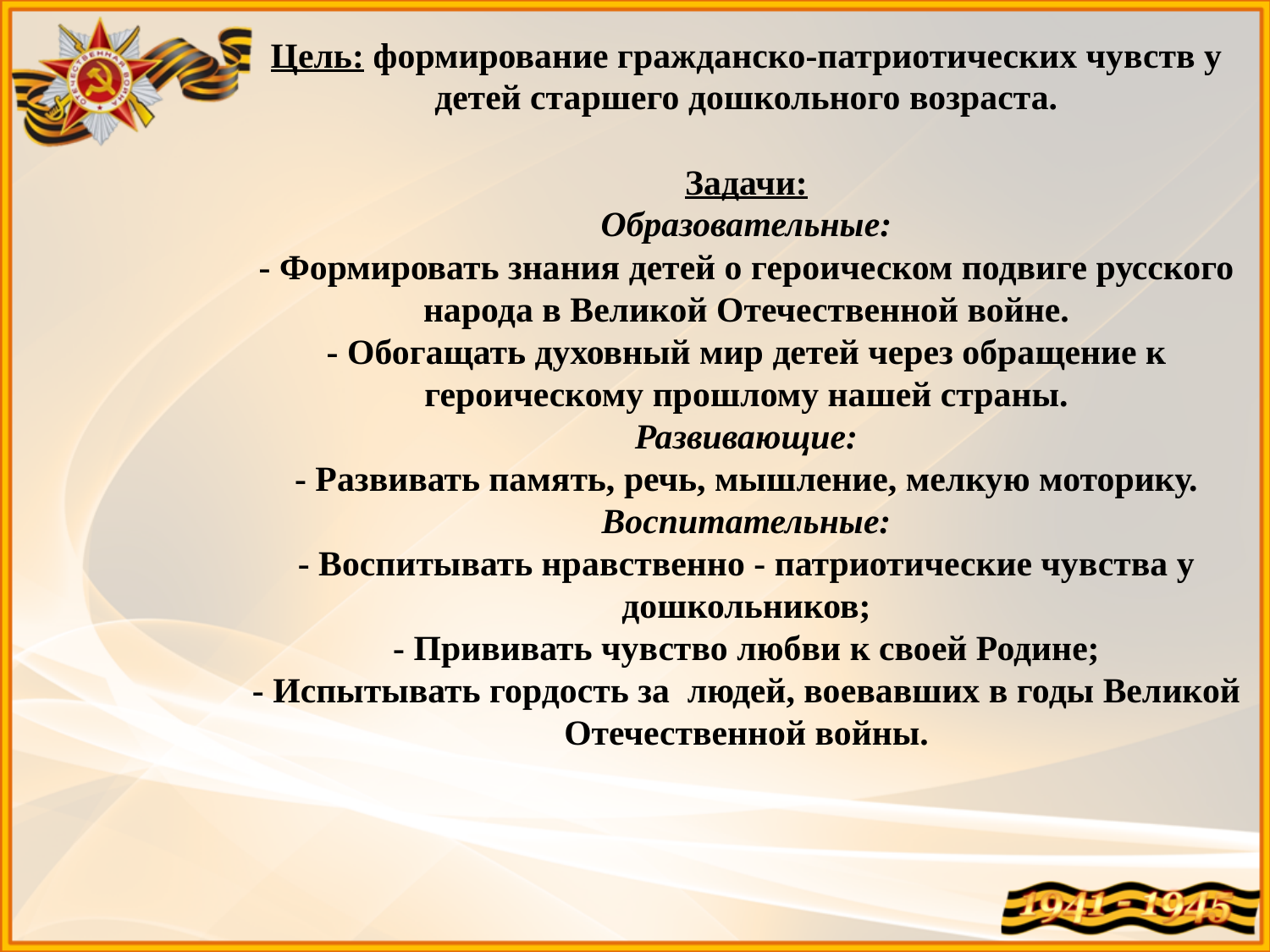

Цель: формирование гражданско-патриотических чувств у детей старшего дошкольного возраста.

Задачи:
Образовательные:
- Формировать знания детей о героическом подвиге русского народа в Великой Отечественной войне.
- Обогащать духовный мир детей через обращение к героическому прошлому нашей страны.
Развивающие:
- Развивать память, речь, мышление, мелкую моторику.
Воспитательные:
- Воспитывать нравственно - патриотические чувства у дошкольников;
- Прививать чувство любви к своей Родине;
- Испытывать гордость за  людей, воевавших в годы Великой Отечественной войны.